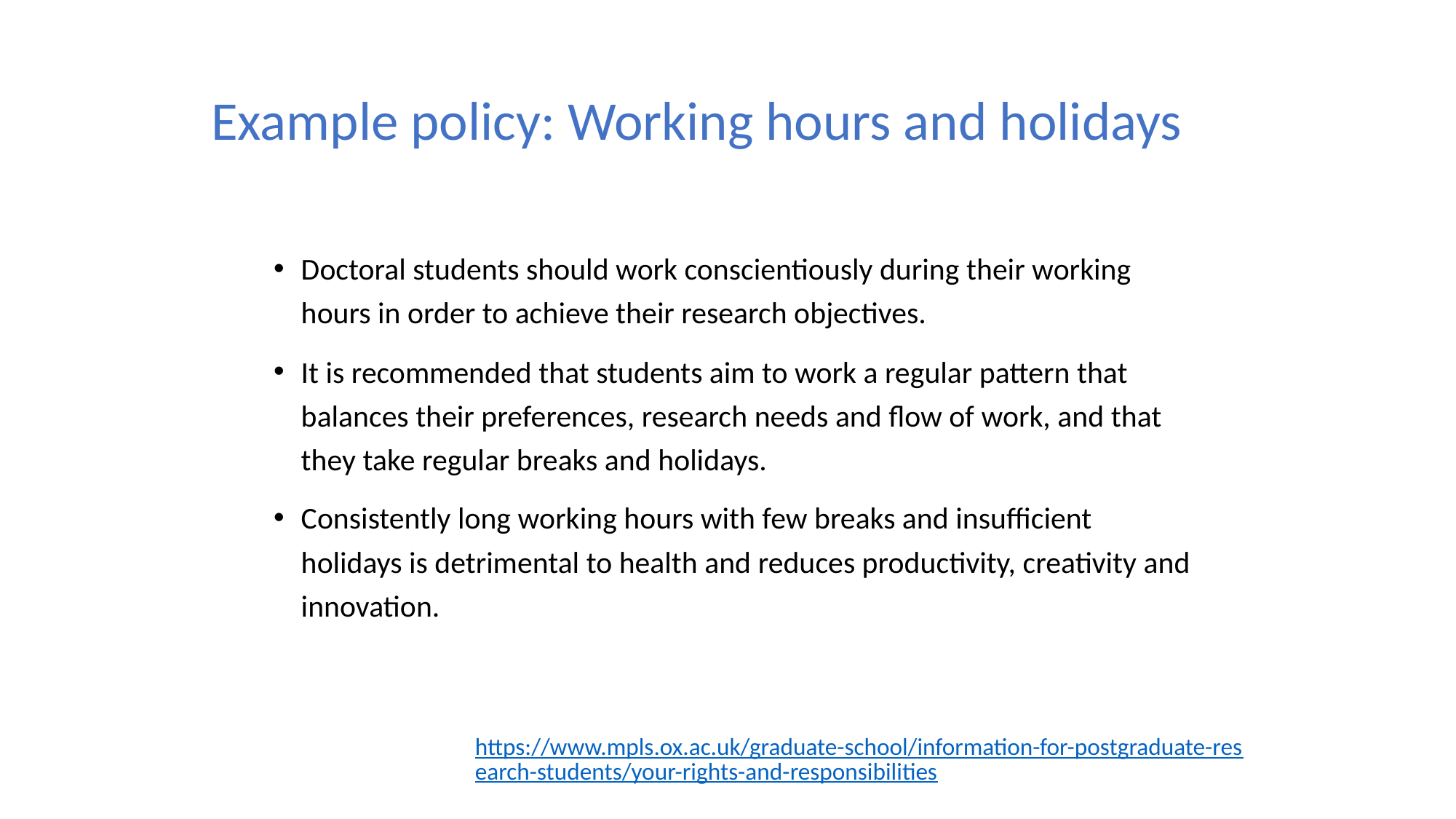

# Example policy: Working hours and holidays

Doctoral students should work conscientiously during their working hours in order to achieve their research objectives.
It is recommended that students aim to work a regular pattern that balances their preferences, research needs and flow of work, and that they take regular breaks and holidays.
Consistently long working hours with few breaks and insufficient holidays is detrimental to health and reduces productivity, creativity and innovation.
https://www.mpls.ox.ac.uk/graduate-school/information-for-postgraduate-research-students/your-rights-and-responsibilities